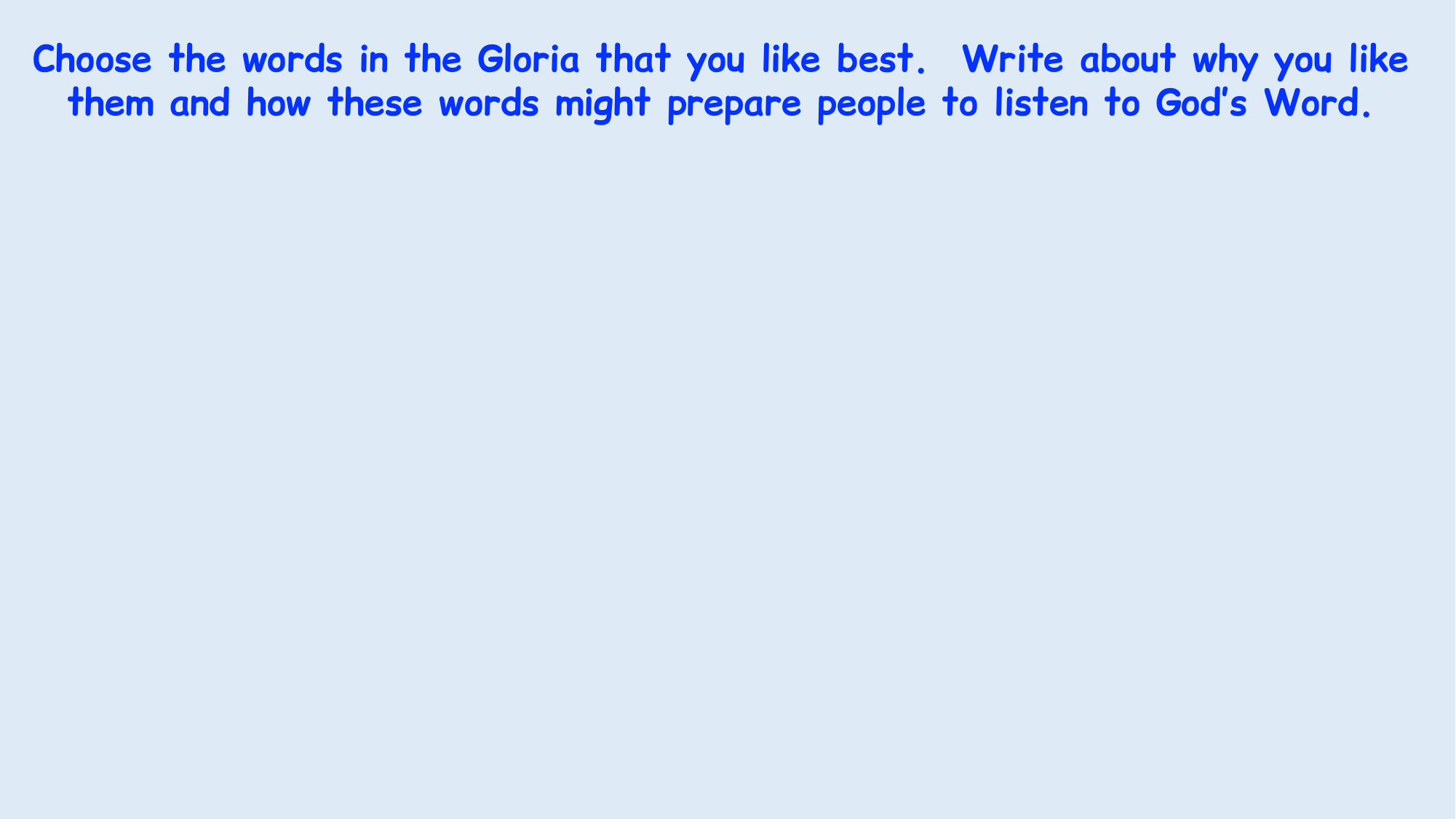

Choose the words in the Gloria that you like best.  Write about why you like them and how these words might prepare people to listen to God’s Word.